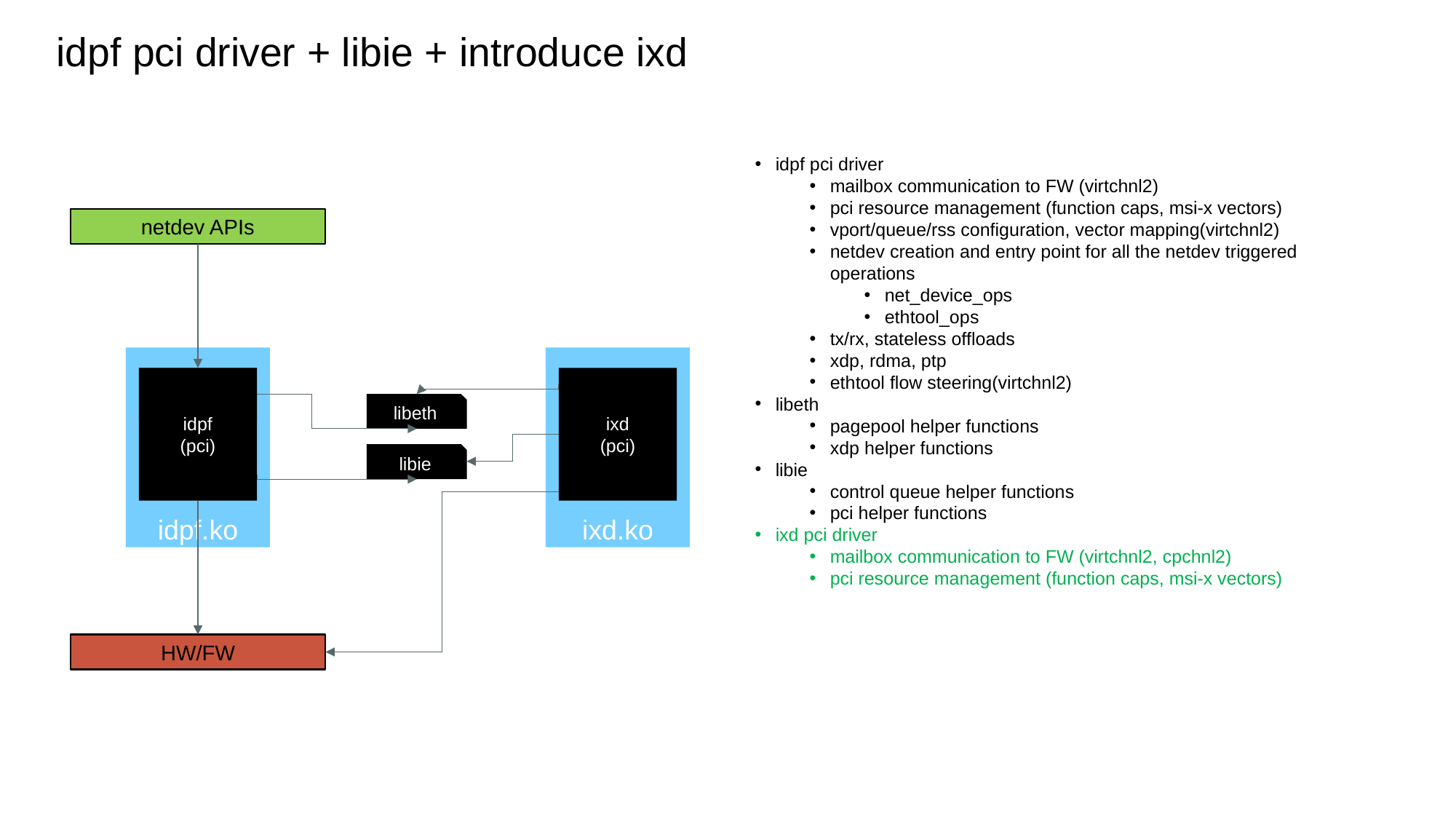

# idpf pci driver + libie + introduce ixd
idpf pci driver
mailbox communication to FW (virtchnl2)
pci resource management (function caps, msi-x vectors)
vport/queue/rss configuration, vector mapping(virtchnl2)
netdev creation and entry point for all the netdev triggered operations
net_device_ops
ethtool_ops
tx/rx, stateless offloads
xdp, rdma, ptp
ethtool flow steering(virtchnl2)
libeth
pagepool helper functions
xdp helper functions
libie
control queue helper functions
pci helper functions
ixd pci driver
mailbox communication to FW (virtchnl2, cpchnl2)
pci resource management (function caps, msi-x vectors)

netdev APIs

ixd.ko

idpf.ko

idpf
(aux)
idpf
(pci)
ixd
(pci)
libeth
libie
HW/FW